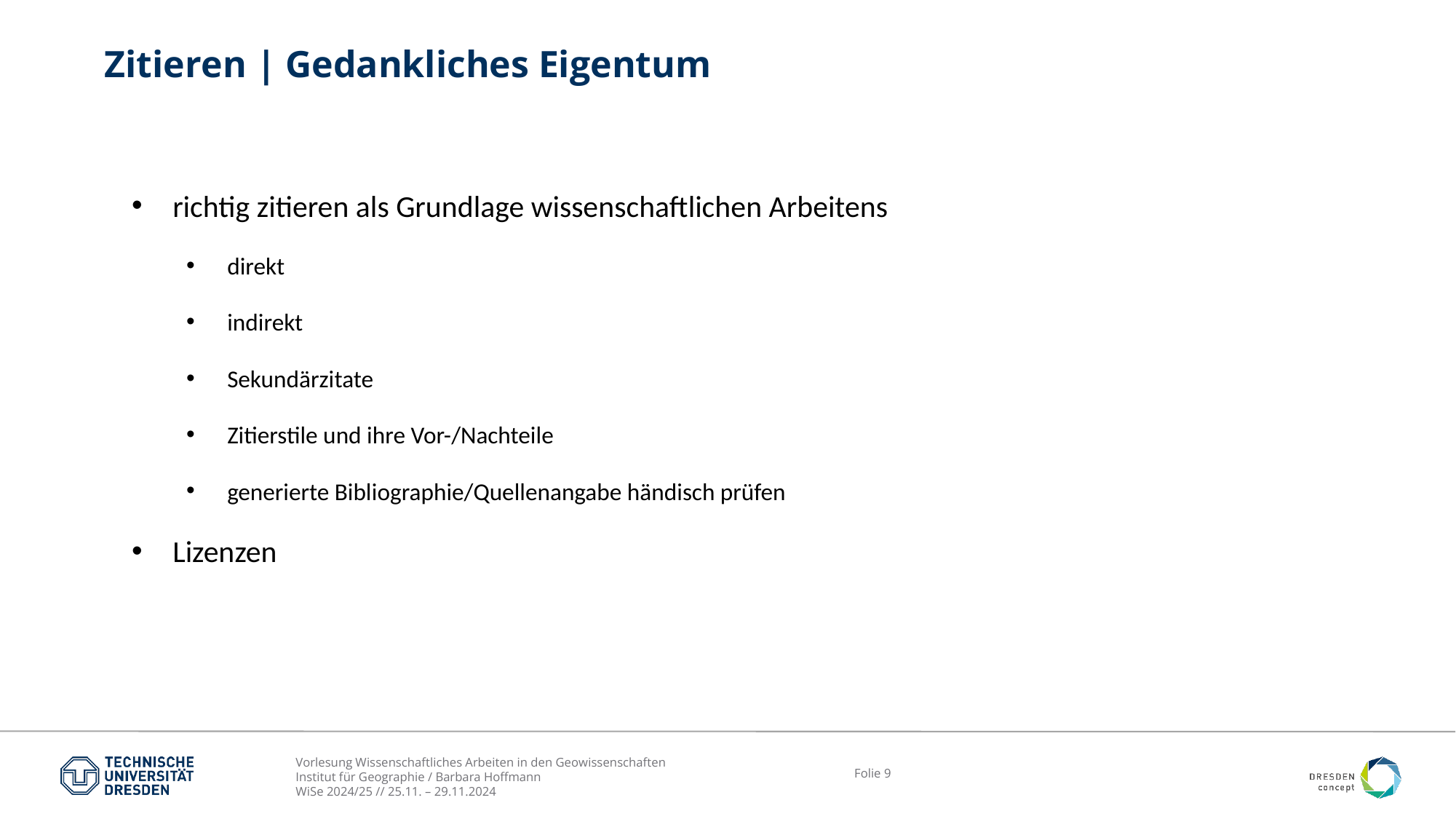

# Zitieren | Gedankliches Eigentum

richtig zitieren als Grundlage wissenschaftlichen Arbeitens
direkt
indirekt
Sekundärzitate
Zitierstile und ihre Vor-/Nachteile
generierte Bibliographie/Quellenangabe händisch prüfen
Lizenzen